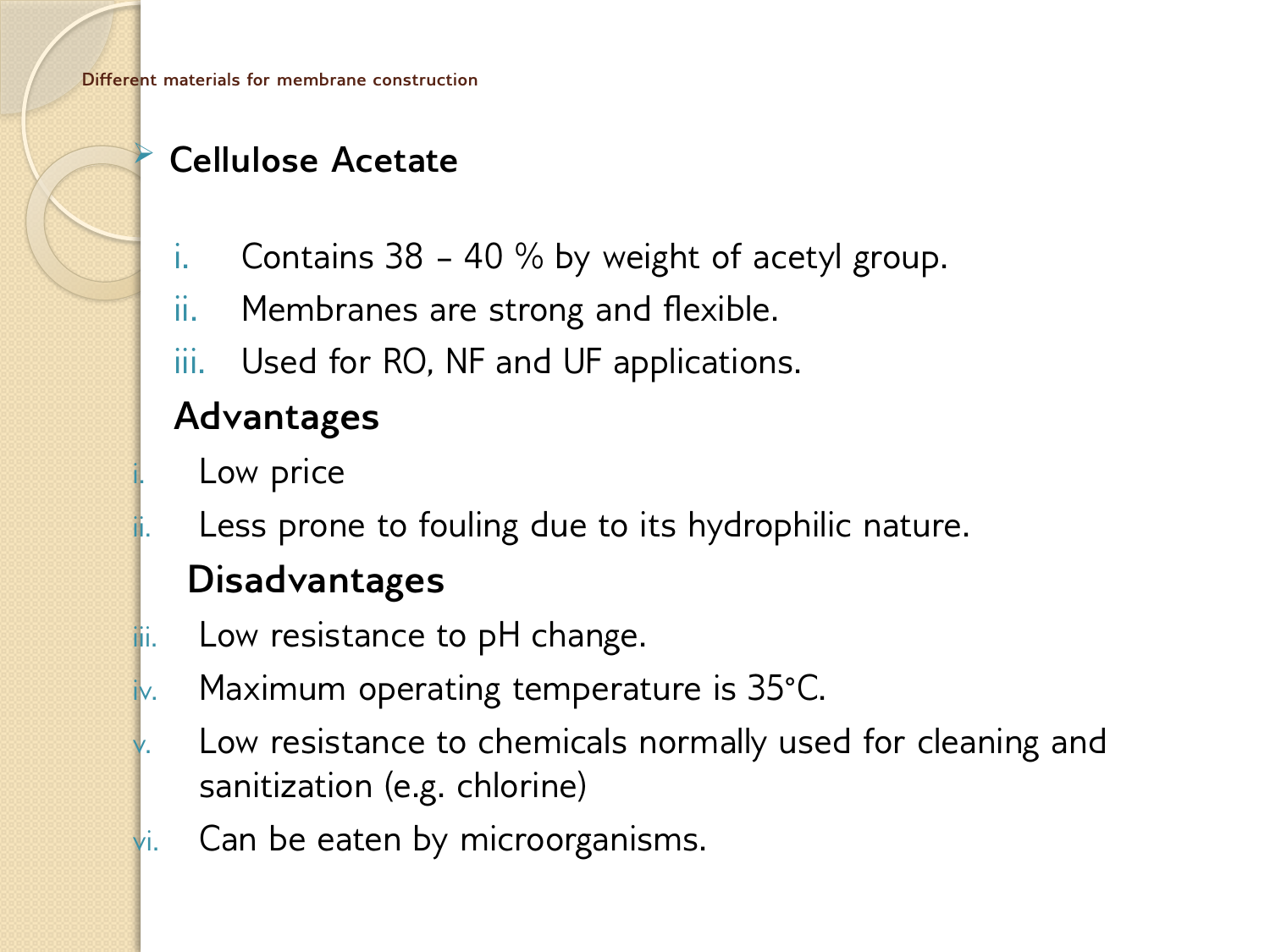

# Different materials for membrane construction
Cellulose Acetate
Contains 38 – 40 % by weight of acetyl group.
Membranes are strong and flexible.
Used for RO, NF and UF applications.
Advantages
	Low price
	Less prone to fouling due to its hydrophilic nature.
     Disadvantages
		Low resistance to pH change.
		Maximum operating temperature is 35°C.
		Low resistance to chemicals normally used for cleaning and sanitization (e.g. chlorine)
		Can be eaten by microorganisms.